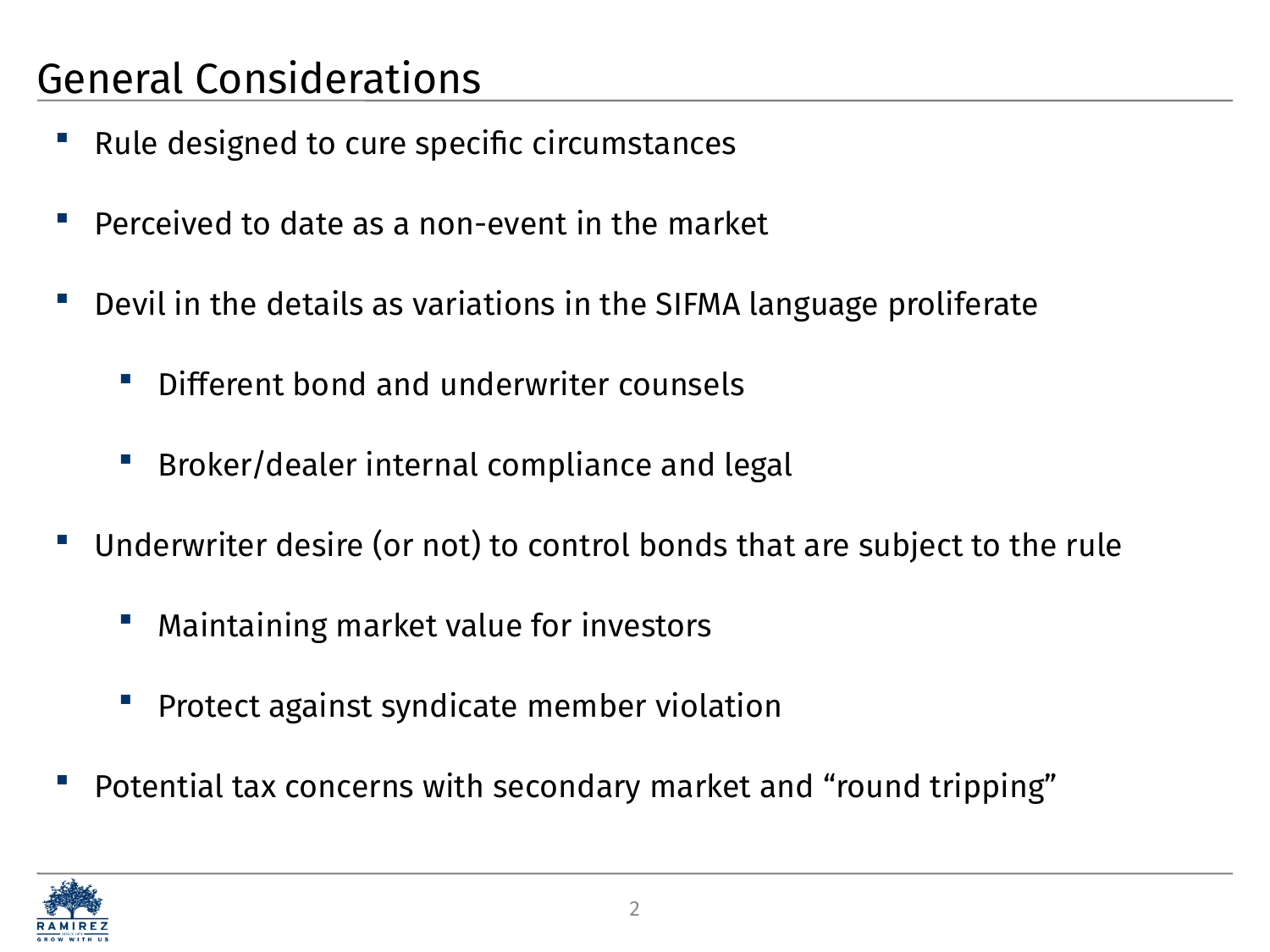

General Considerations
Rule designed to cure specific circumstances
Perceived to date as a non-event in the market
Devil in the details as variations in the SIFMA language proliferate
Different bond and underwriter counsels
Broker/dealer internal compliance and legal
Underwriter desire (or not) to control bonds that are subject to the rule
Maintaining market value for investors
Protect against syndicate member violation
Potential tax concerns with secondary market and “round tripping”
2